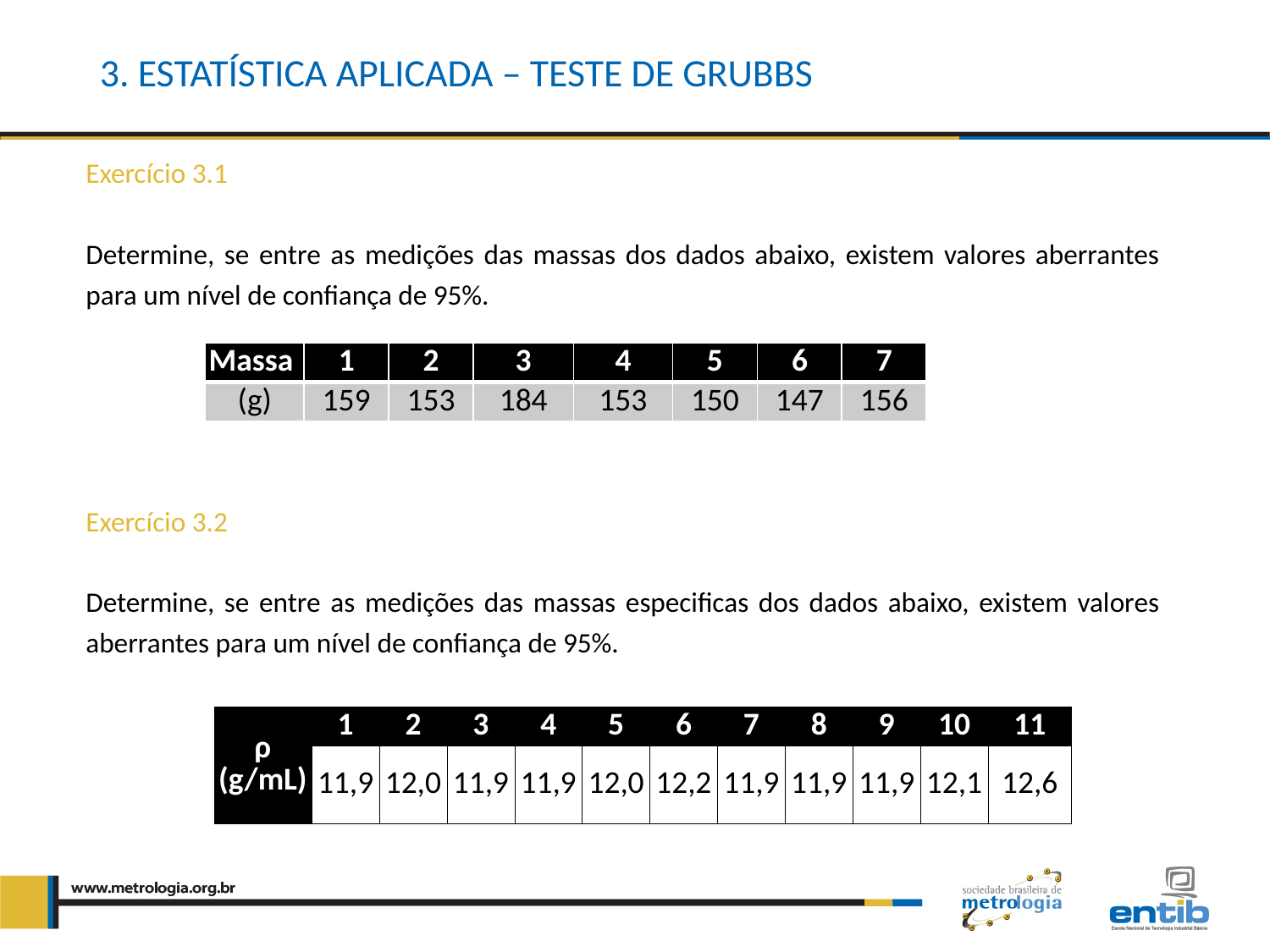

# 3. Estatística Aplicada – teste de grubbs

Exercício 3.1

Determine, se entre as medições das massas dos dados abaixo, existem valores aberrantes para um nível de confiança de 95%.

| Massa | 1 | 2 | 3 | 4 | 5 | 6 | 7 |
| --- | --- | --- | --- | --- | --- | --- | --- |
| (g) | 159 | 153 | 184 | 153 | 150 | 147 | 156 |

Exercício 3.2

Determine, se entre as medições das massas especificas dos dados abaixo, existem valores aberrantes para um nível de confiança de 95%.

| ρ (g/mL) | 1 | 2 | 3 | 4 | 5 | 6 | 7 | 8 | 9 | 10 | 11 |
| --- | --- | --- | --- | --- | --- | --- | --- | --- | --- | --- | --- |
|  | 11,9 | 12,0 | 11,9 | 11,9 | 12,0 | 12,2 | 11,9 | 11,9 | 11,9 | 12,1 | 12,6 |